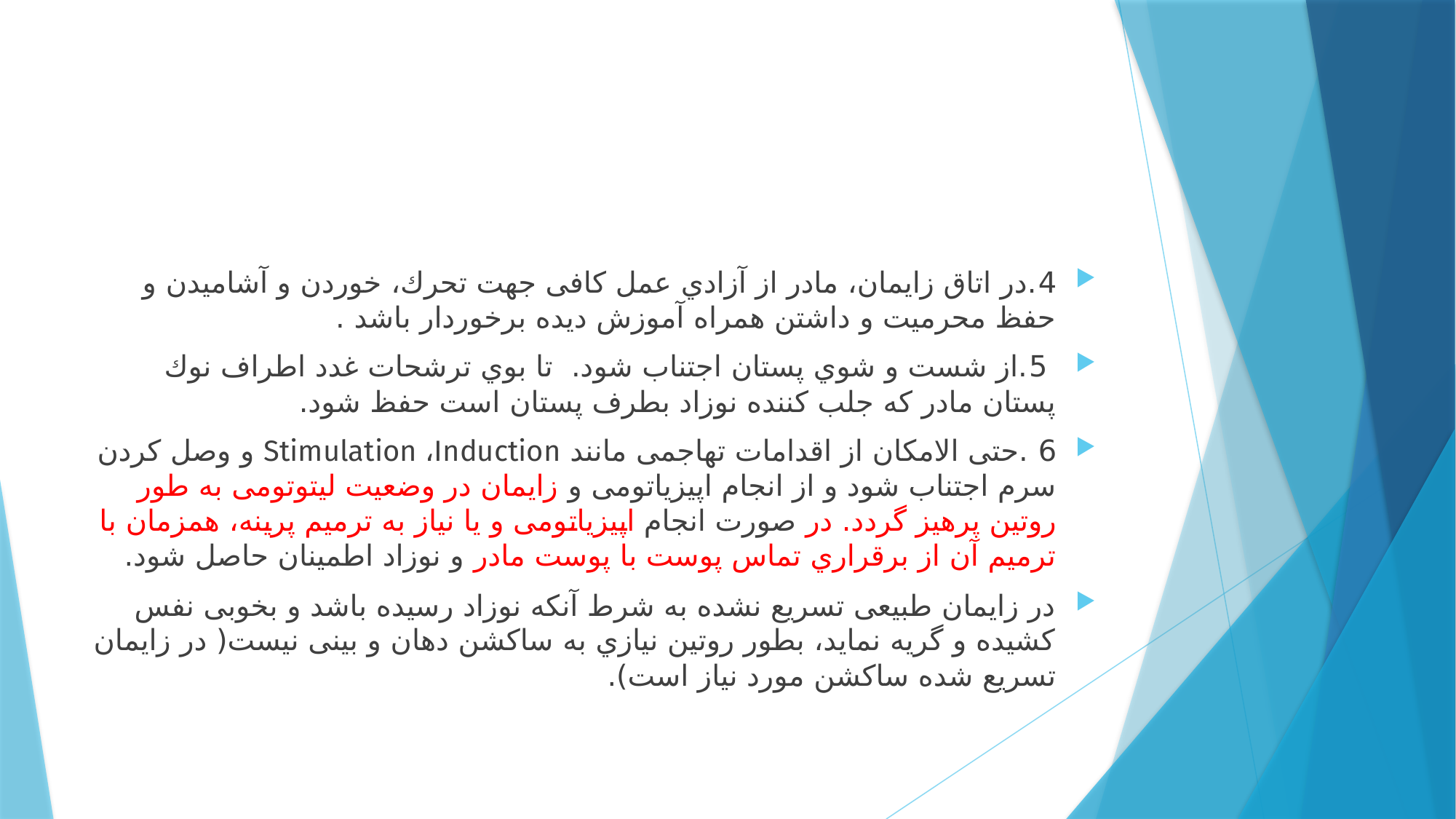

#
4.در اتاق زایمان، مادر از آزادي عمل کافی جهت تحرك، خوردن و آشامیدن و حفظ محرمیت و داشتن همراه آموزش دیده برخوردار باشد .
 5.از شست و شوي پستان اجتناب شود.  تا بوي ترشحات غدد اطراف نوك پستان مادر که جلب کننده نوزاد بطرف پستان است حفظ شود.
6 .حتی الامکان از اقدامات تهاجمی مانند Stimulation ،Induction و وصل کردن سرم اجتناب شود و از انجام اپیزیاتومی و زایمان در وضعیت لیتوتومی به طور روتین پرهیز گردد. در صورت انجام اپیزیاتومی و یا نیاز به ترمیم پرینه، همزمان با ترمیم آن از برقراري تماس پوست با پوست مادر و نوزاد اطمینان حاصل شود.
در زایمان طبیعی تسریع نشده به شرط آنکه نوزاد رسیده باشد و بخوبی نفس کشیده و گریه نماید، بطور روتین نیازي به ساکشن دهان و بینی نیست( در زایمان تسریع شده ساکشن مورد نیاز است).